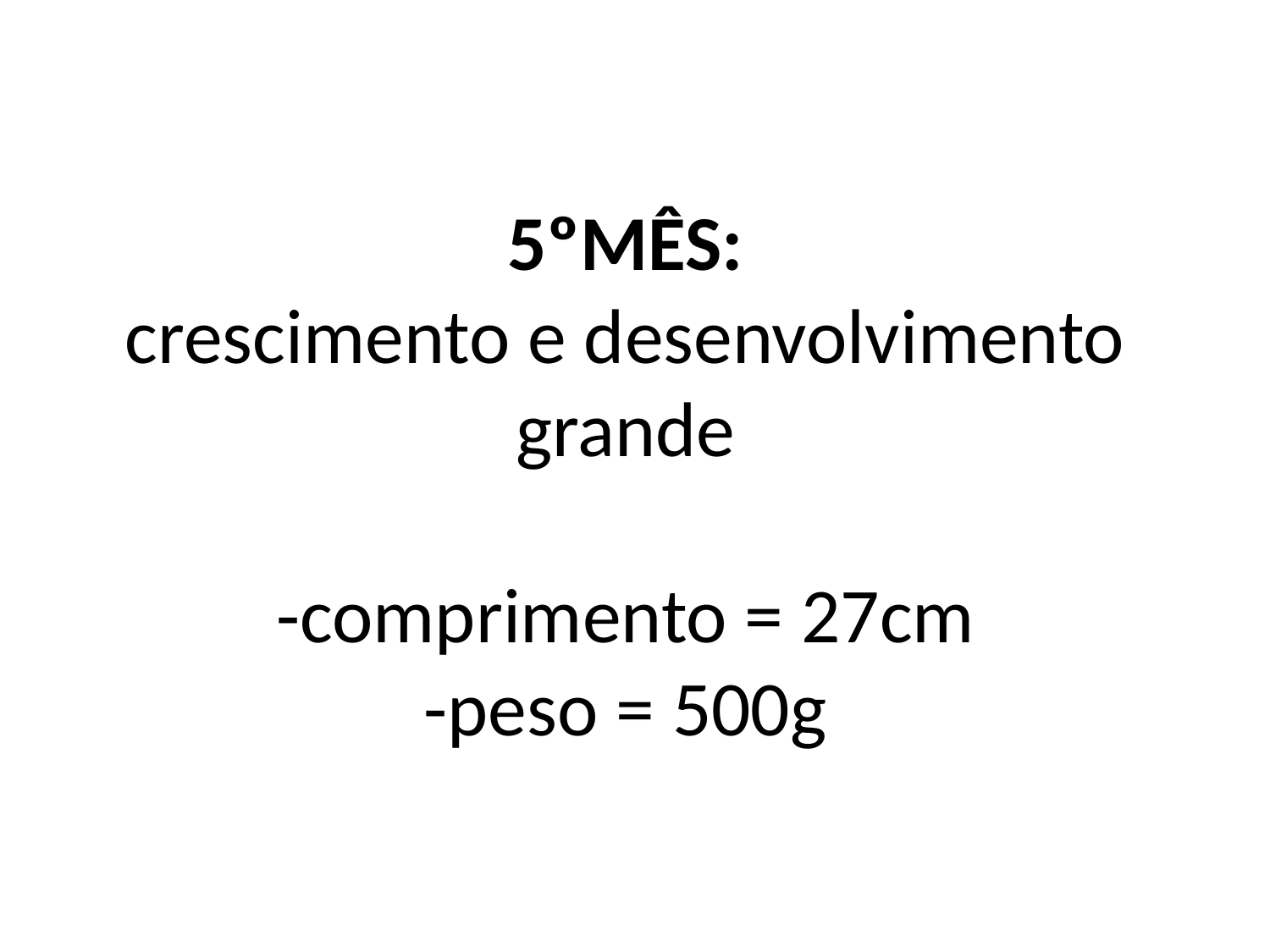

# 5ºMÊS: crescimento e desenvolvimento grande -comprimento = 27cm -peso = 500g